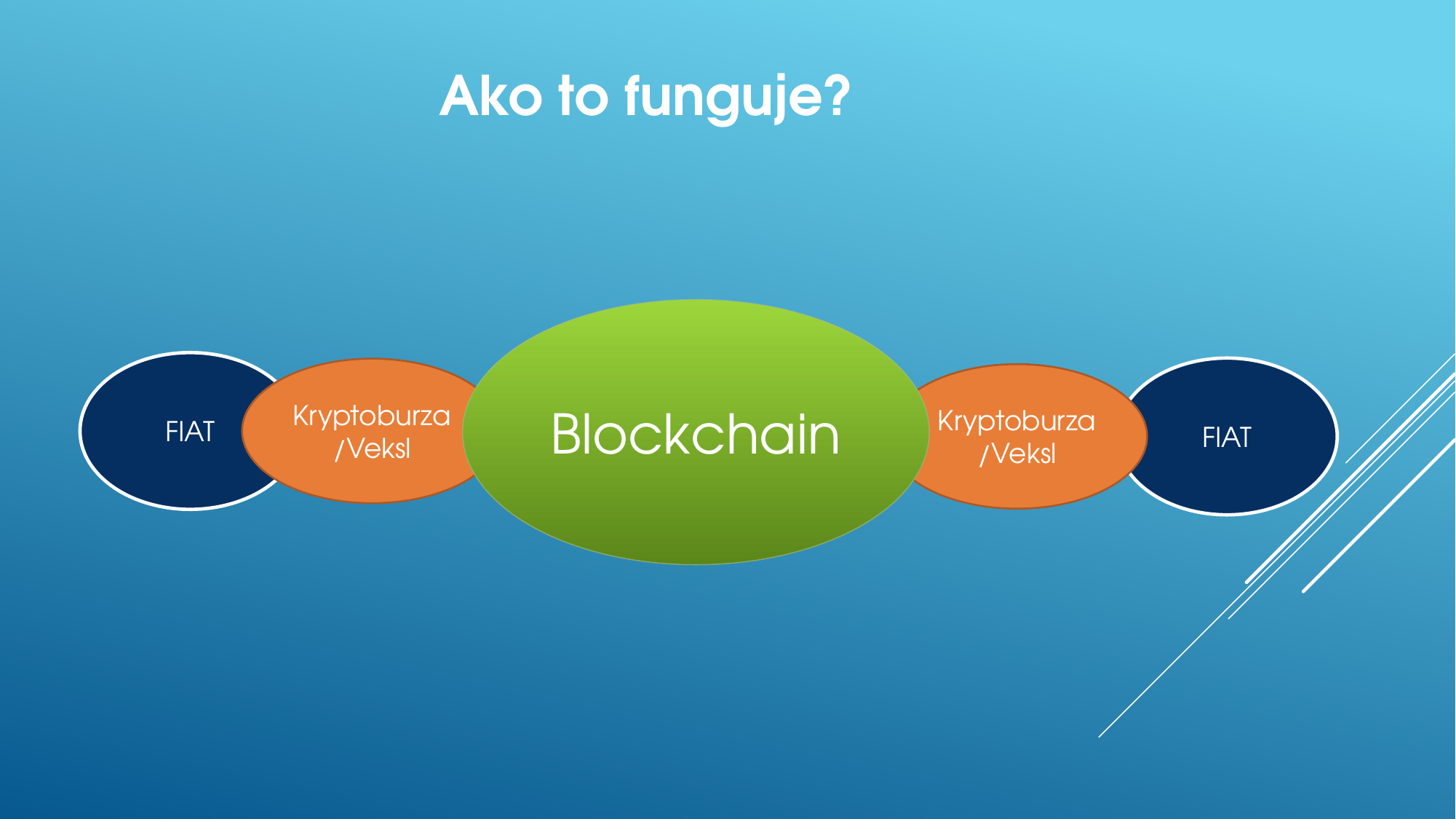

Ako to funguje?
Blockchain
FIAT
FIAT
Kryptoburza/Veksl
Kryptoburza/Veksl